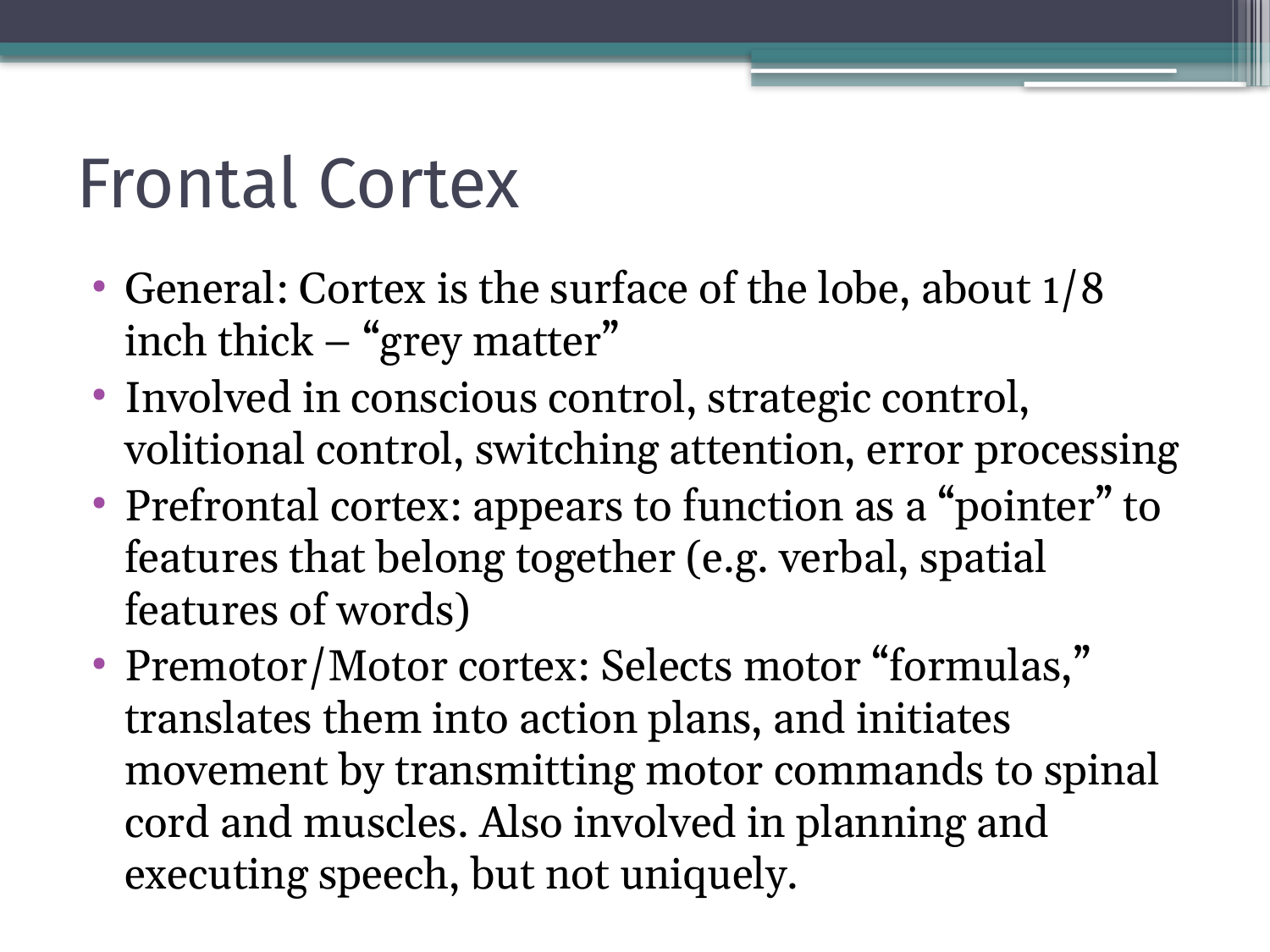

# Frontal Cortex
General: Cortex is the surface of the lobe, about 1/8 inch thick – “grey matter”
Involved in conscious control, strategic control, volitional control, switching attention, error processing
Prefrontal cortex: appears to function as a “pointer” to features that belong together (e.g. verbal, spatial features of words)
Premotor/Motor cortex: Selects motor “formulas,” translates them into action plans, and initiates movement by transmitting motor commands to spinal cord and muscles. Also involved in planning and executing speech, but not uniquely.